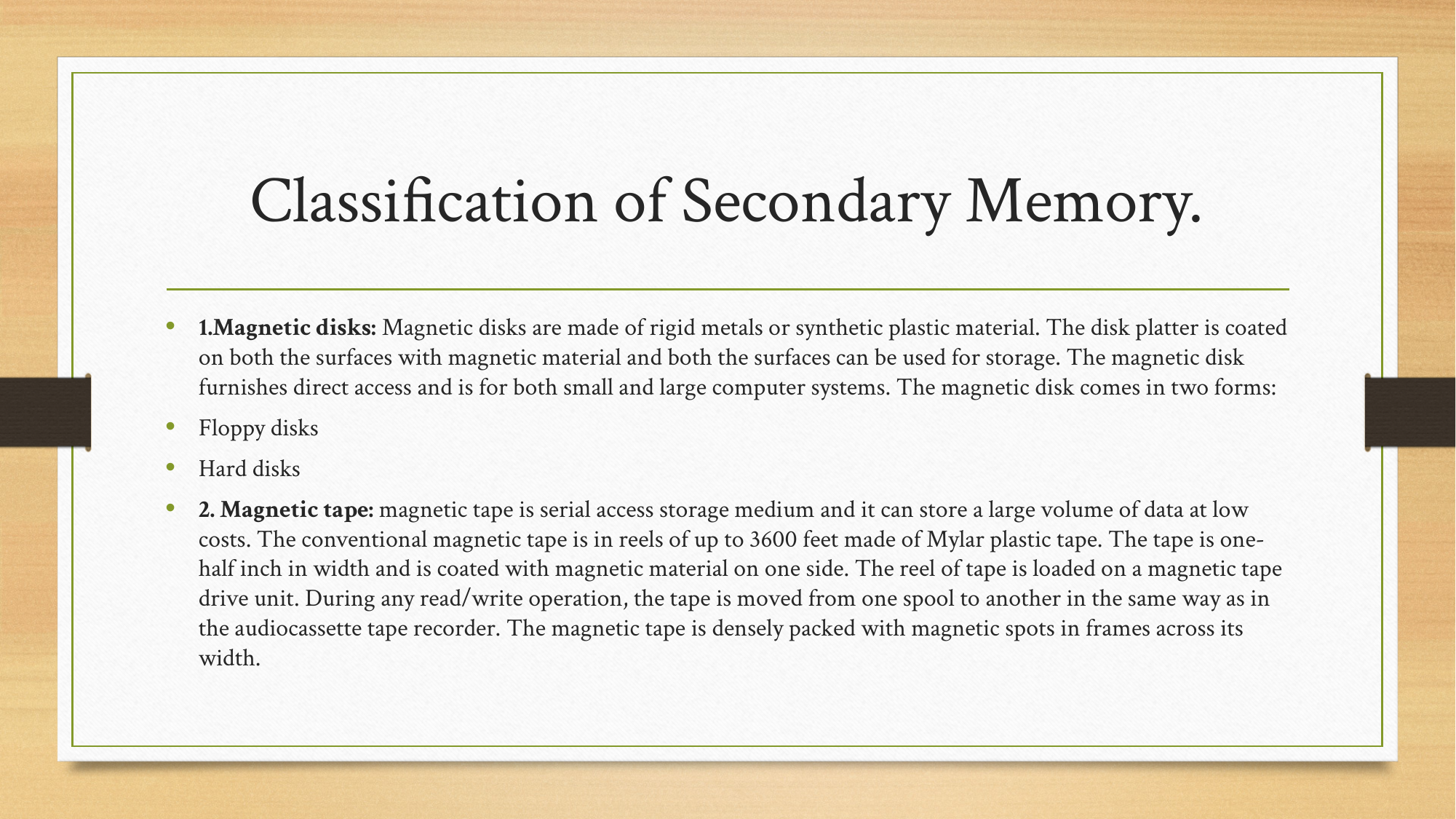

# Classification of Secondary Memory.
1.Magnetic disks: Magnetic disks are made of rigid metals or synthetic plastic material. The disk platter is coated on both the surfaces with magnetic material and both the surfaces can be used for storage. The magnetic disk furnishes direct access and is for both small and large computer systems. The magnetic disk comes in two forms:
Floppy disks
Hard disks
2. Magnetic tape: magnetic tape is serial access storage medium and it can store a large volume of data at low costs. The conventional magnetic tape is in reels of up to 3600 feet made of Mylar plastic tape. The tape is one-half inch in width and is coated with magnetic material on one side. The reel of tape is loaded on a magnetic tape drive unit. During any read/write operation, the tape is moved from one spool to another in the same way as in the audiocassette tape recorder. The magnetic tape is densely packed with magnetic spots in frames across its width.